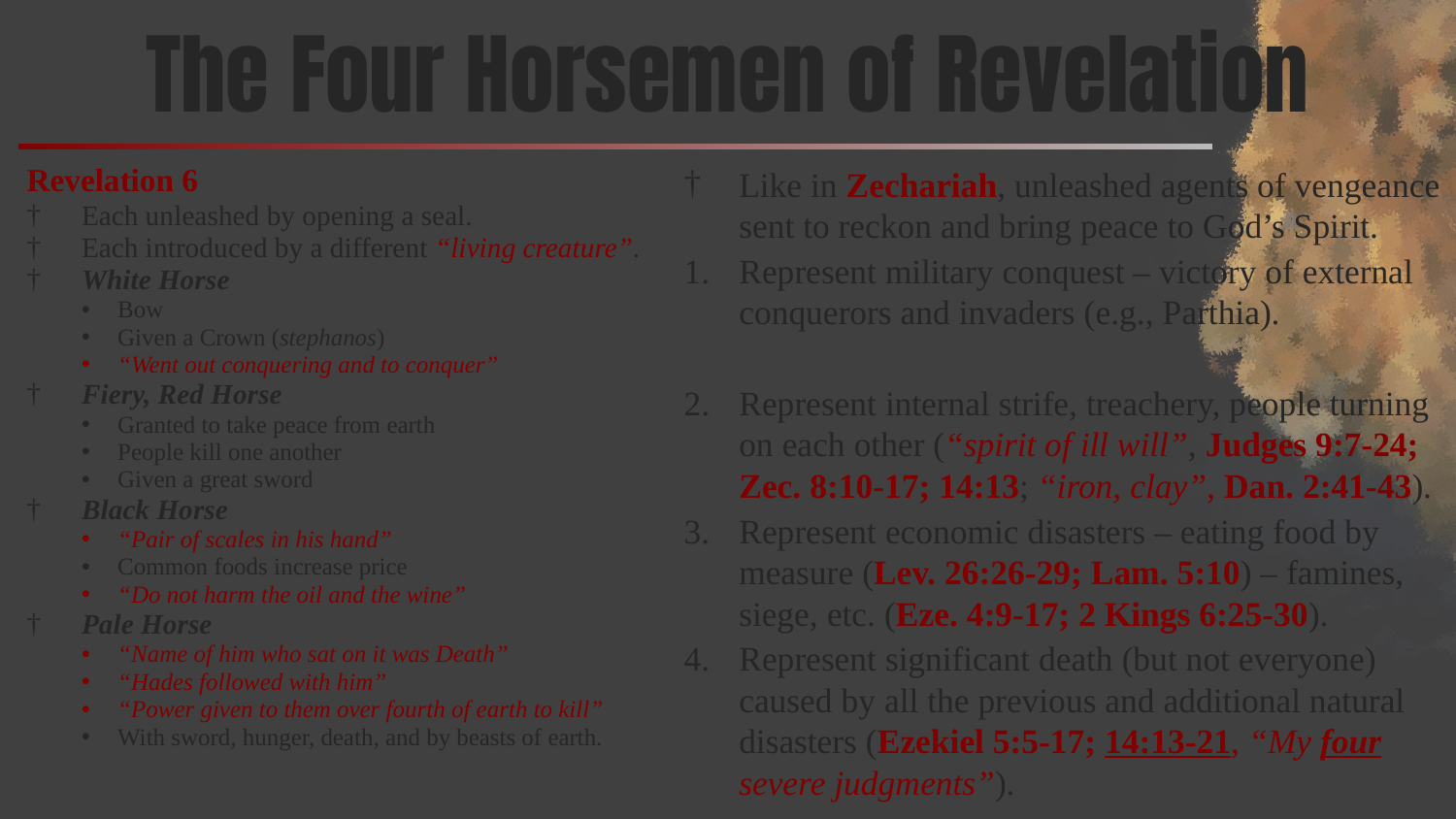

# The Four Horsemen of Revelation
Revelation 6
Each unleashed by opening a seal.
Each introduced by a different “living creature”.
White Horse
Bow
Given a Crown (stephanos)
“Went out conquering and to conquer”
Fiery, Red Horse
Granted to take peace from earth
People kill one another
Given a great sword
Black Horse
“Pair of scales in his hand”
Common foods increase price
“Do not harm the oil and the wine”
Pale Horse
“Name of him who sat on it was Death”
“Hades followed with him”
“Power given to them over fourth of earth to kill”
With sword, hunger, death, and by beasts of earth.
Like in Zechariah, unleashed agents of vengeance sent to reckon and bring peace to God’s Spirit.
Represent military conquest – victory of external conquerors and invaders (e.g., Parthia).

Represent internal strife, treachery, people turning on each other (“spirit of ill will”, Judges 9:7-24; Zec. 8:10-17; 14:13; “iron, clay”, Dan. 2:41-43).
Represent economic disasters – eating food by measure (Lev. 26:26-29; Lam. 5:10) – famines, siege, etc. (Eze. 4:9-17; 2 Kings 6:25-30).
Represent significant death (but not everyone) caused by all the previous and additional natural disasters (Ezekiel 5:5-17; 14:13-21, “My four severe judgments”).